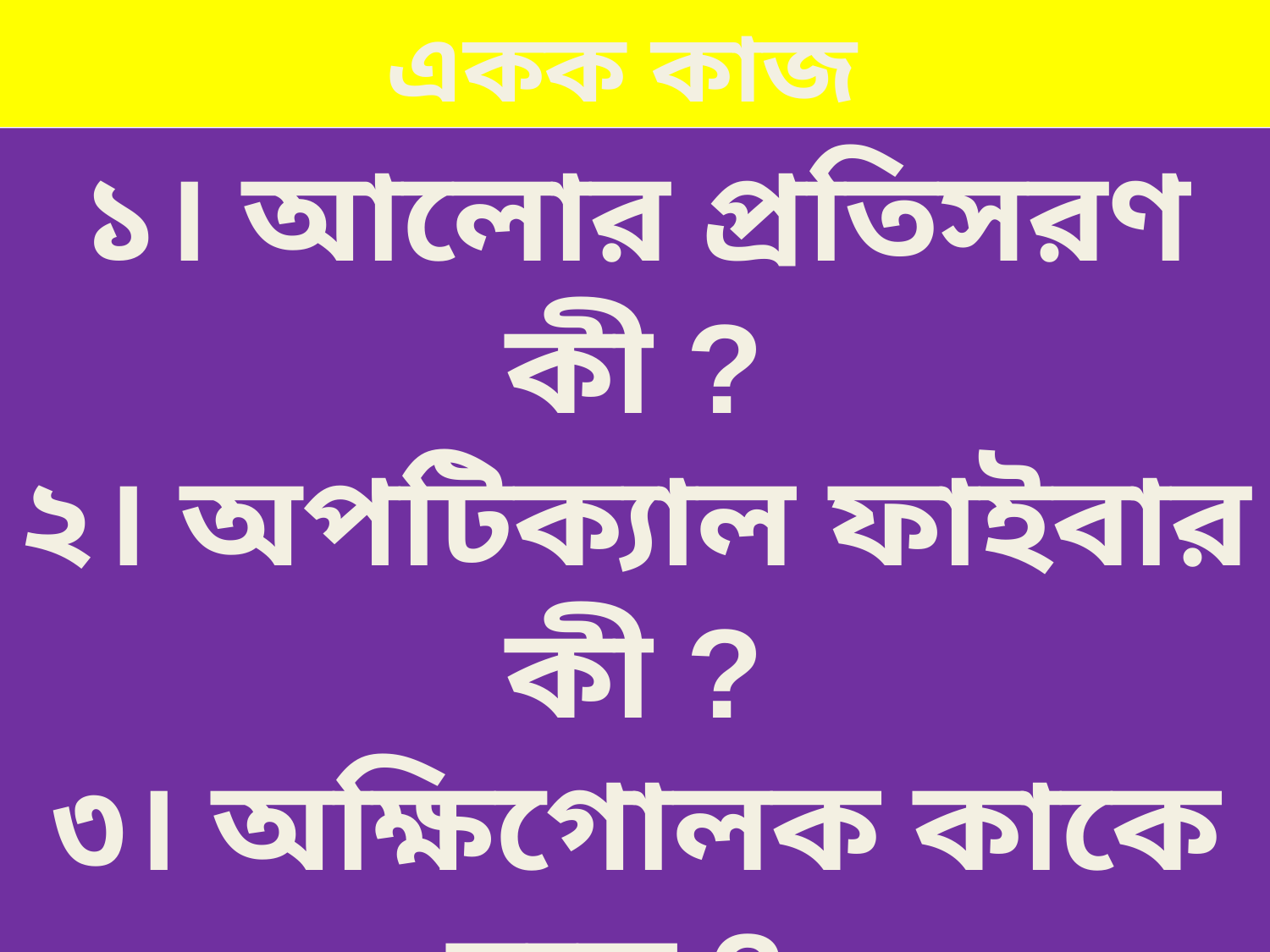

একক কাজ
১। আলোর প্রতিসরণ কী ?
২। অপটিক্যাল ফাইবার কী ?
৩। অক্ষিগোলক কাকে বলে ?